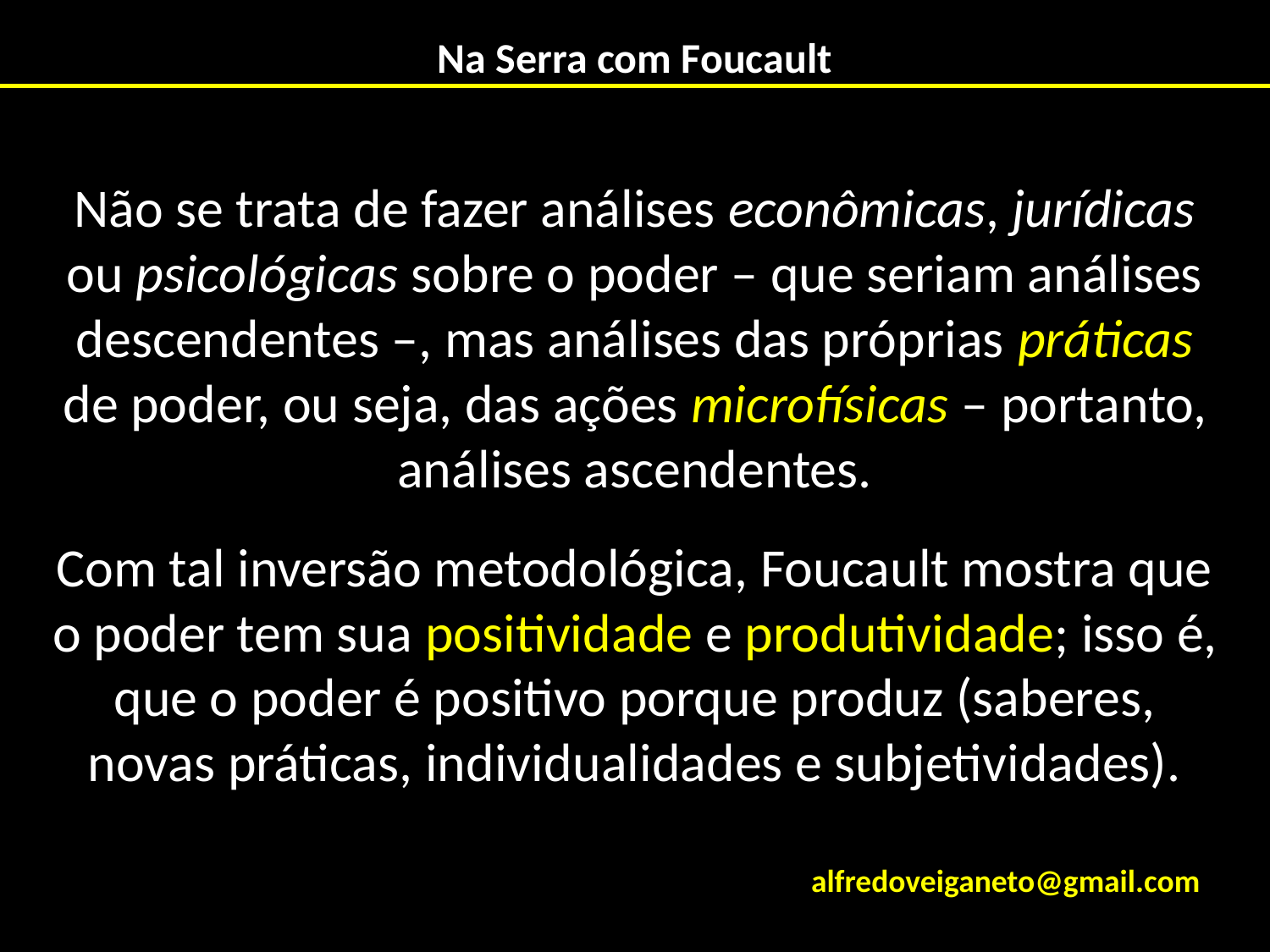

# Na Serra com Foucault

Não se trata de fazer análises econômicas, jurídicas ou psicológicas sobre o poder – que seriam análises descendentes –, mas análises das próprias práticas de poder, ou seja, das ações microfísicas – portanto, análises ascendentes.

Com tal inversão metodológica, Foucault mostra que o poder tem sua positividade e produtividade; isso é, que o poder é positivo porque produz (saberes, novas práticas, individualidades e subjetividades).
alfredoveiganeto@gmail.com